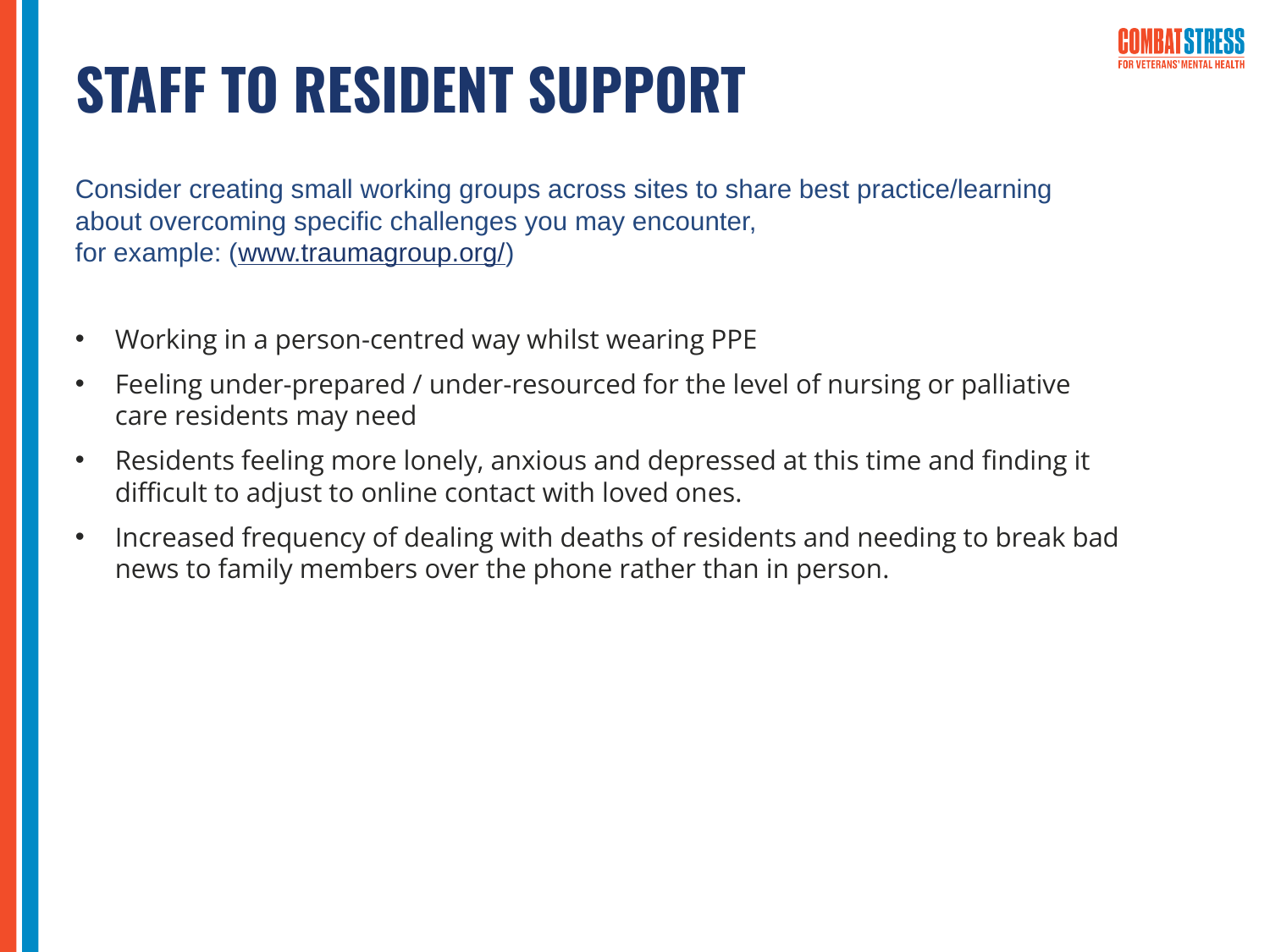

# STAFF TO RESIDENT SUPPORT
Consider creating small working groups across sites to share best practice/learning about overcoming specific challenges you may encounter,
for example: (www.traumagroup.org/)

Working in a person-centred way whilst wearing PPE
Feeling under-prepared / under-resourced for the level of nursing or palliative care residents may need
Residents feeling more lonely, anxious and depressed at this time and finding it difficult to adjust to online contact with loved ones.
Increased frequency of dealing with deaths of residents and needing to break bad news to family members over the phone rather than in person.